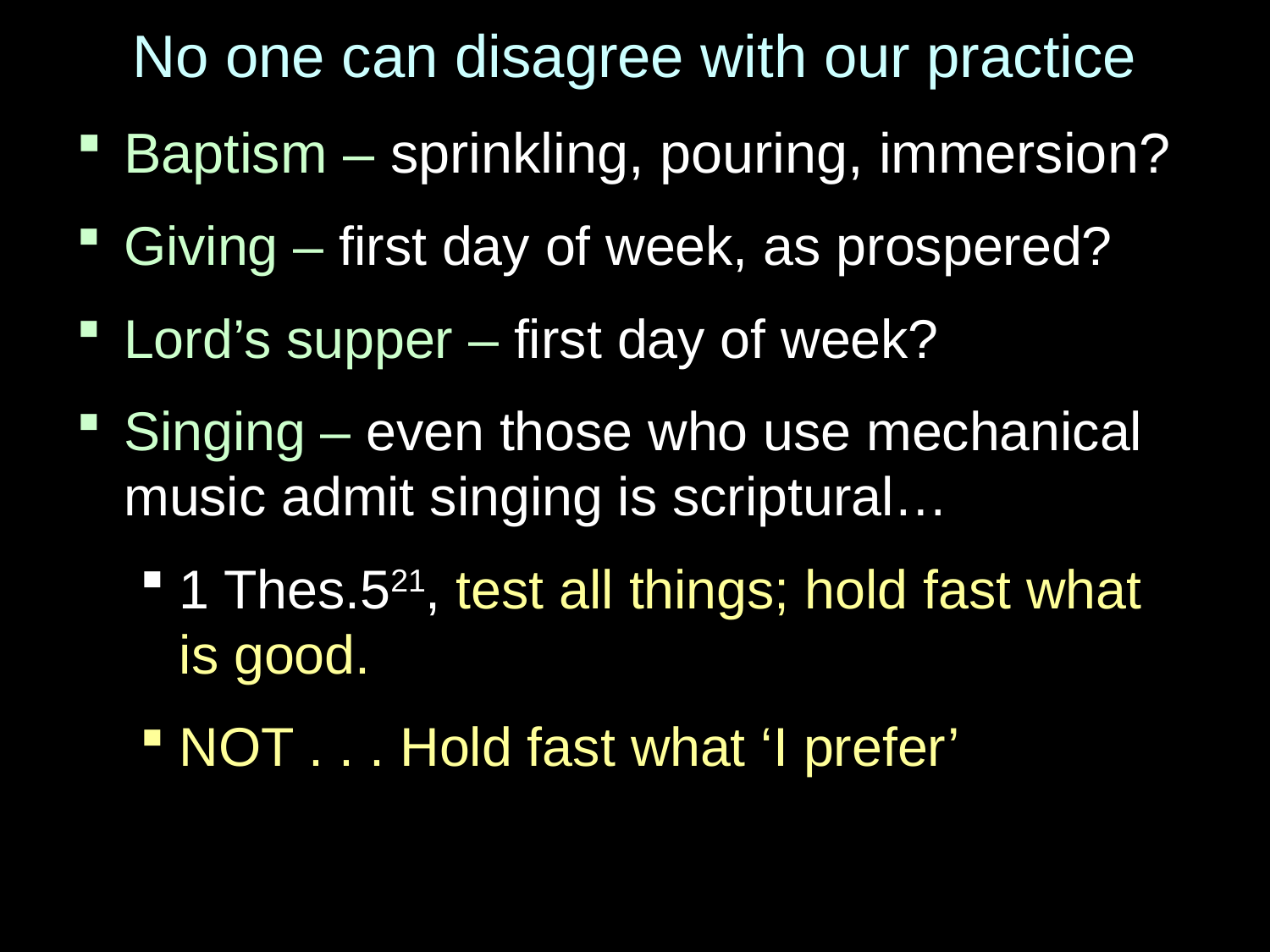

# No one can disagree with our practice
Baptism – sprinkling, pouring, immersion?
Giving – first day of week, as prospered?
Lord’s supper – first day of week?
Singing – even those who use mechanical music admit singing is scriptural…
1 Thes.521, test all things; hold fast what is good.
NOT . . . Hold fast what ‘I prefer’